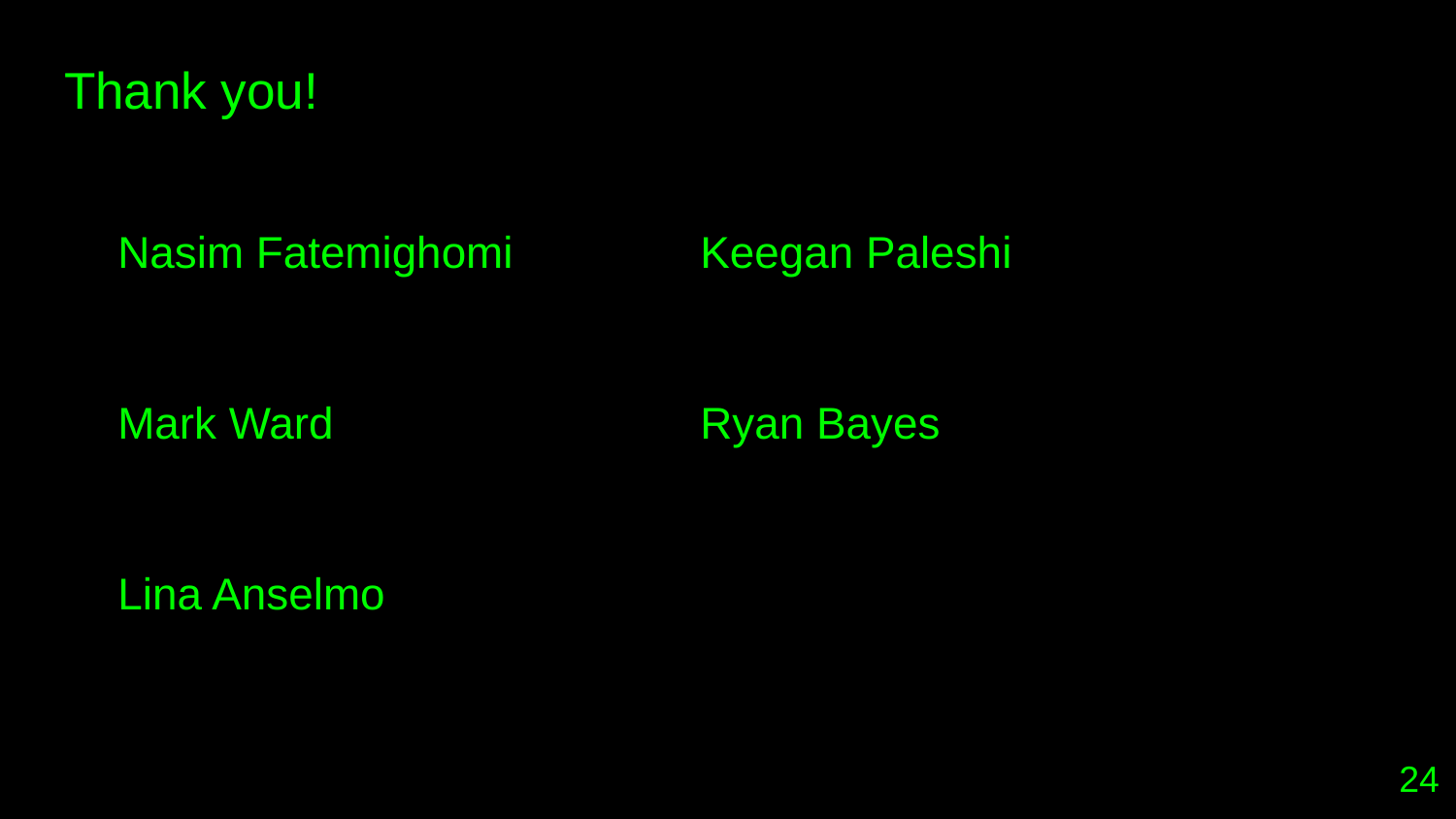

# Thank you!
Nasim Fatemighomi		Keegan Paleshi

Mark Ward			Ryan Bayes

Lina Anselmo
24